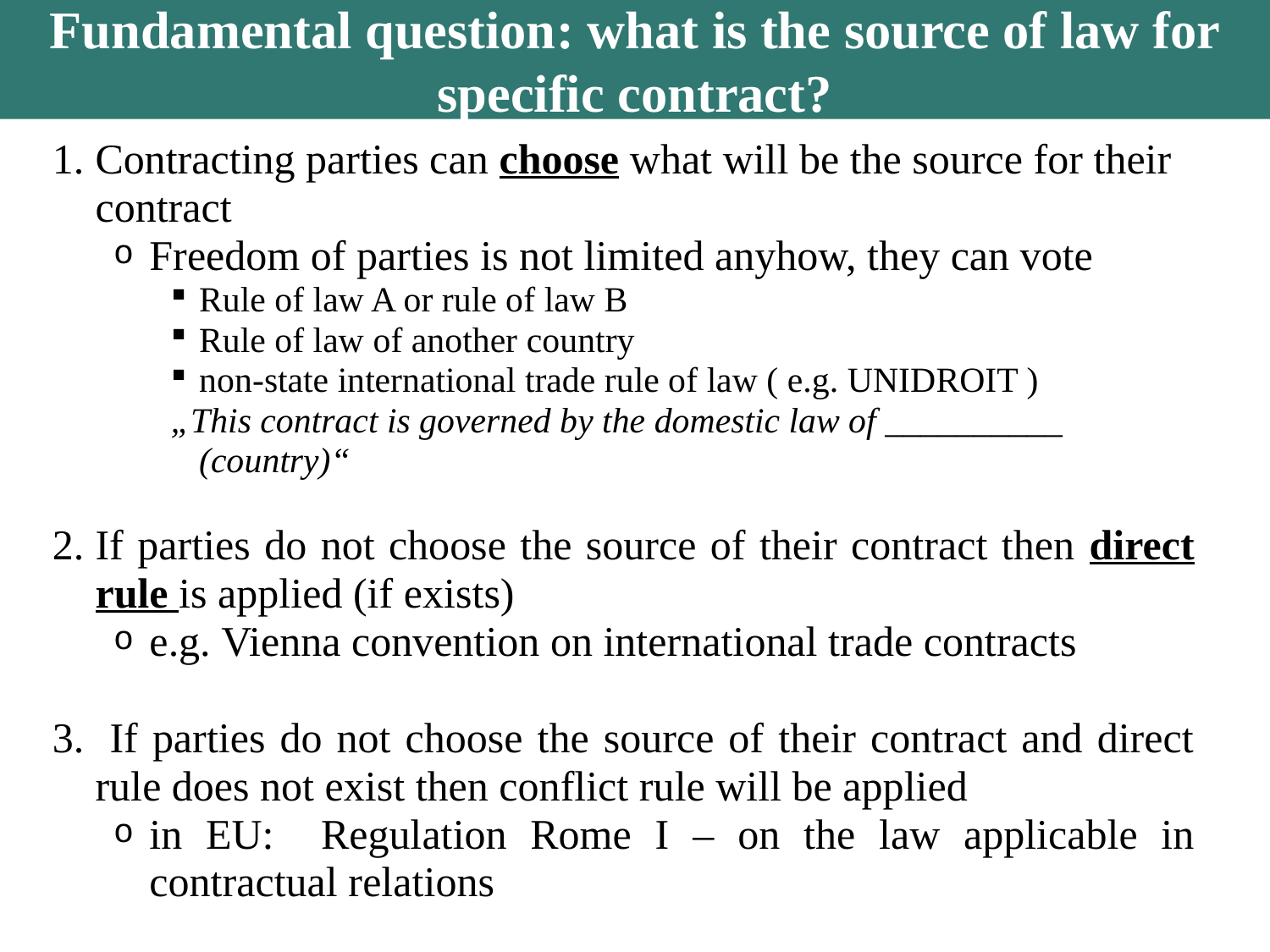

Fundamental question: what is the source of law for specific contract?
Contracting parties can choose what will be the source for their contract
Freedom of parties is not limited anyhow, they can vote
Rule of law A or rule of law B
Rule of law of another country
non-state international trade rule of law ( e.g. UNIDROIT )
„This contract is governed by the domestic law of __________ (country)“

If parties do not choose the source of their contract then direct rule is applied (if exists)
e.g. Vienna convention on international trade contracts

 If parties do not choose the source of their contract and direct rule does not exist then conflict rule will be applied
in EU:  Regulation Rome I – on the law applicable in contractual relations